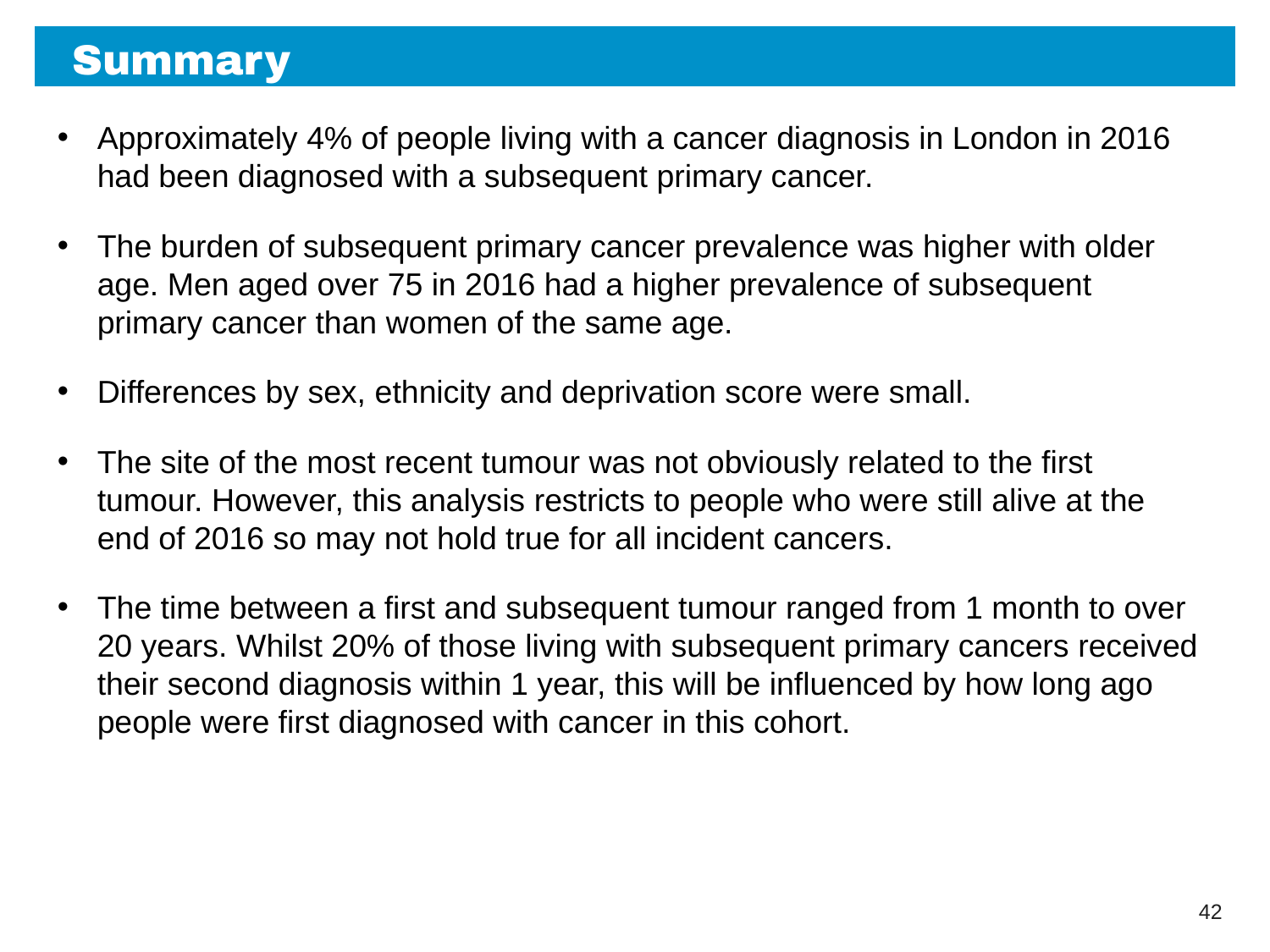

# Summary

Approximately 4% of people living with a cancer diagnosis in London in 2016 had been diagnosed with a subsequent primary cancer.
The burden of subsequent primary cancer prevalence was higher with older age. Men aged over 75 in 2016 had a higher prevalence of subsequent primary cancer than women of the same age.
Differences by sex, ethnicity and deprivation score were small.
The site of the most recent tumour was not obviously related to the first tumour. However, this analysis restricts to people who were still alive at the end of 2016 so may not hold true for all incident cancers.
The time between a first and subsequent tumour ranged from 1 month to over 20 years. Whilst 20% of those living with subsequent primary cancers received their second diagnosis within 1 year, this will be influenced by how long ago people were first diagnosed with cancer in this cohort.
42